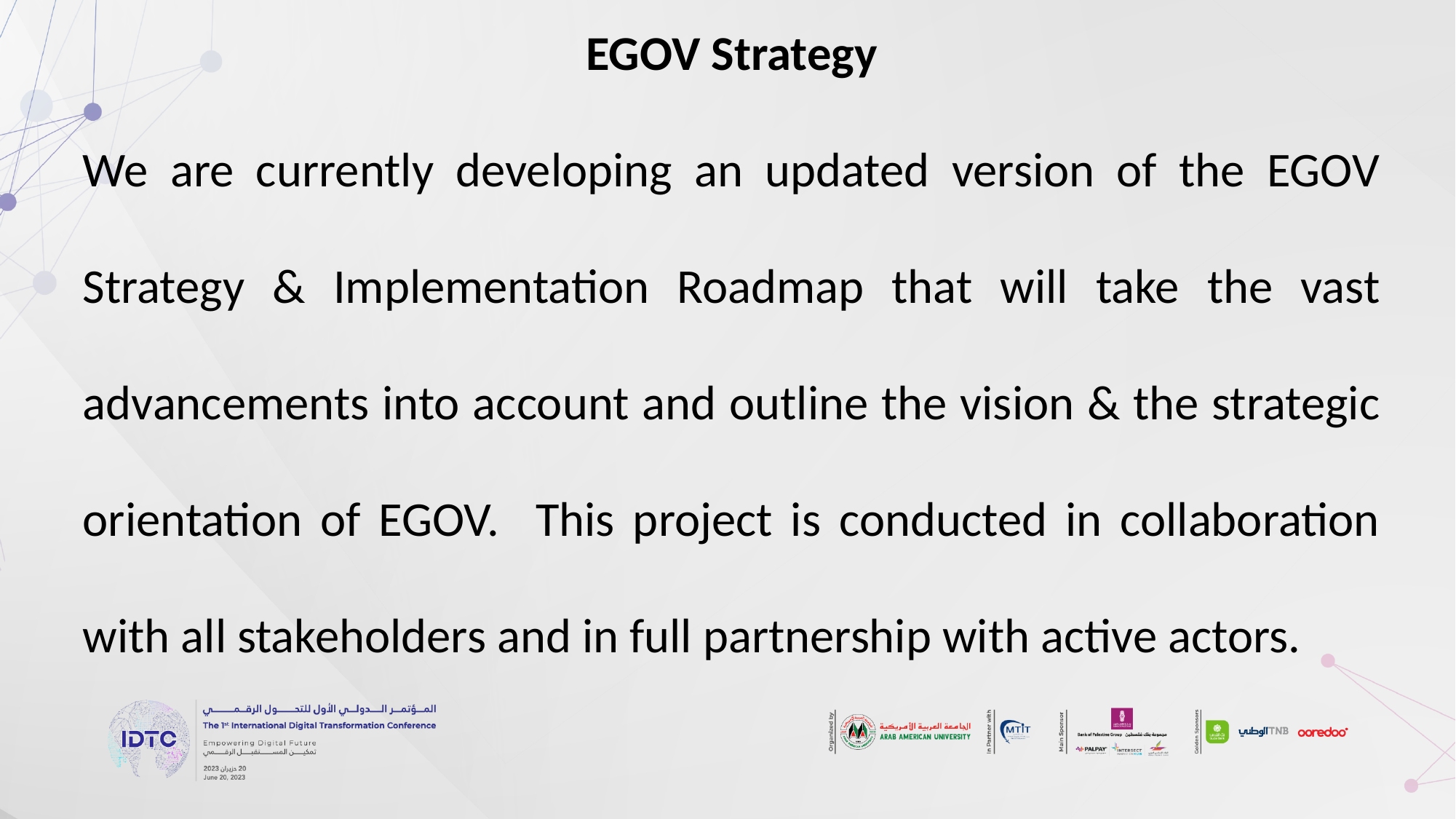

EGOV Strategy
We are currently developing an updated version of the EGOV Strategy & Implementation Roadmap that will take the vast advancements into account and outline the vision & the strategic orientation of EGOV.  This project is conducted in collaboration with all stakeholders and in full partnership with active actors.